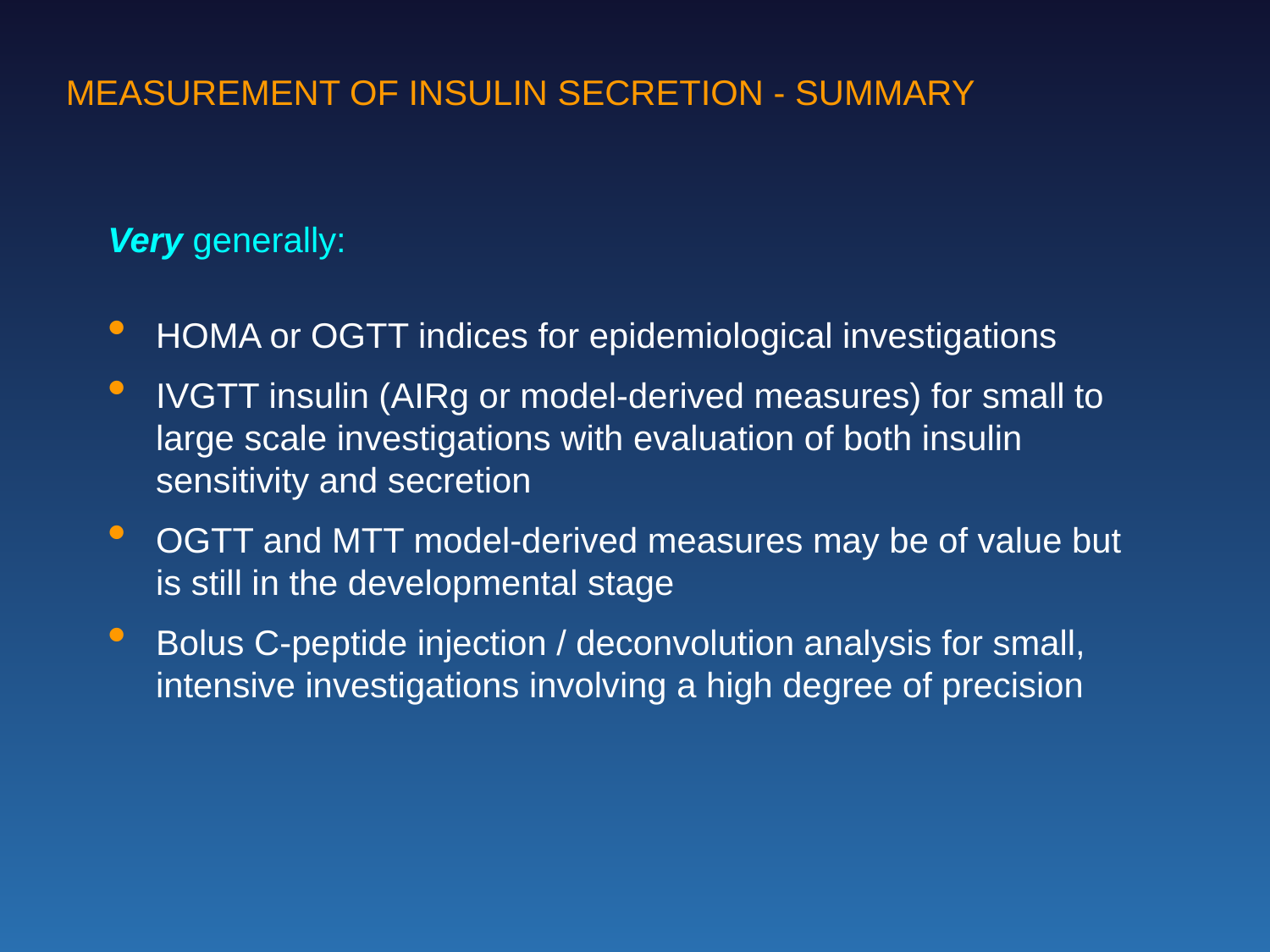

MEASUREMENT OF INSULIN SECRETION - SUMMARY
Very generally:

HOMA or OGTT indices for epidemiological investigations
IVGTT insulin (AIRg or model-derived measures) for small to large scale investigations with evaluation of both insulin sensitivity and secretion
OGTT and MTT model-derived measures may be of value but is still in the developmental stage
Bolus C-peptide injection / deconvolution analysis for small, intensive investigations involving a high degree of precision